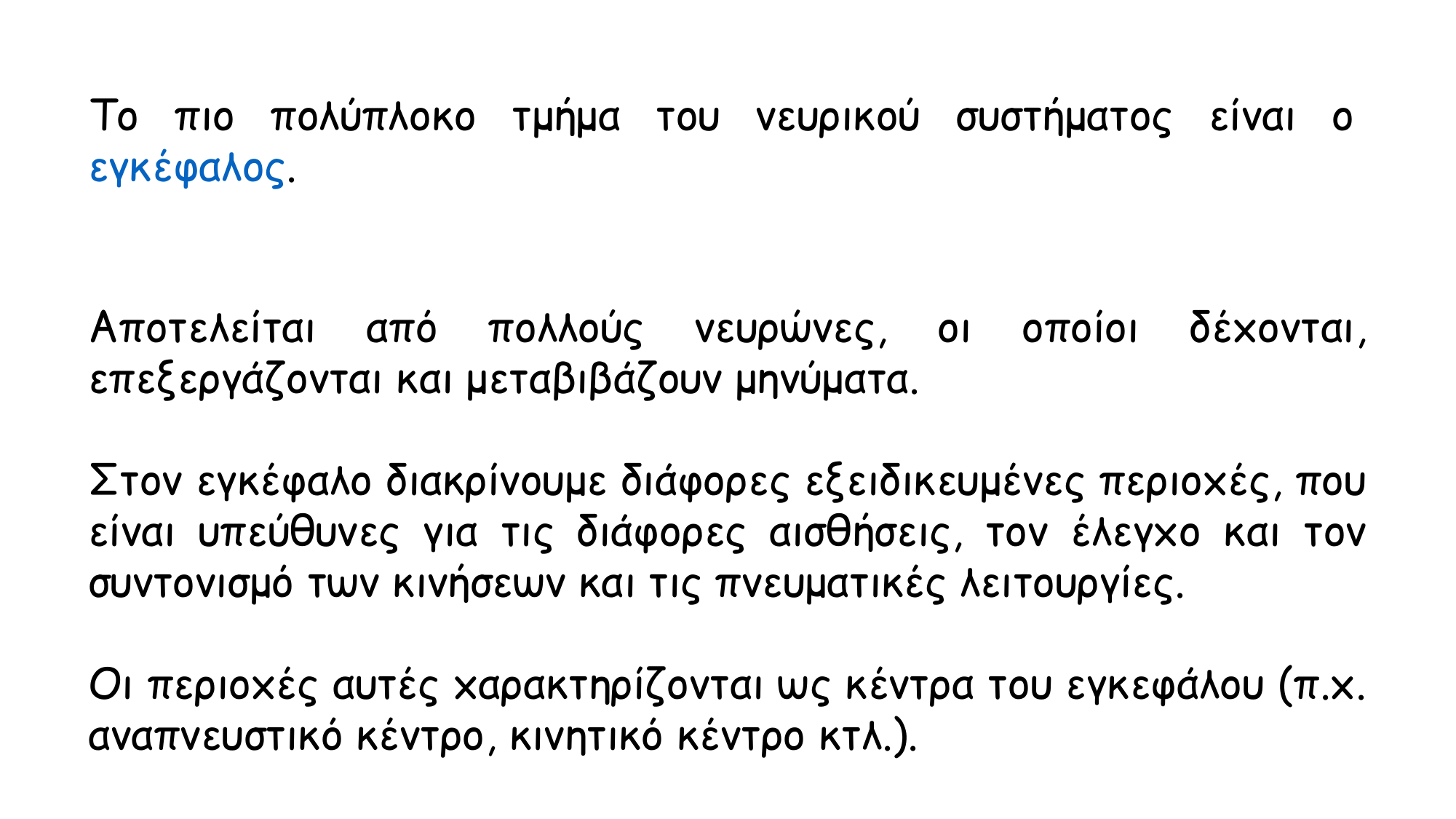

Το πιο πολύπλοκο τμήμα του νευρικού συστήματος είναι ο εγκέφαλος.

Αποτελείται από πολλούς νευρώνες, οι οποίοι δέχονται, επεξεργάζονται και μεταβιβάζουν μηνύματα.

Στον εγκέφαλο διακρίνουμε διάφορες εξειδικευμένες περιοχές, που είναι υπεύθυνες για τις διάφορες αισθήσεις, τον έλεγχο και τον συντονισμό των κινήσεων και τις πνευματικές λειτουργίες.

Οι περιοχές αυτές χαρακτηρίζονται ως κέντρα του εγκεφάλου (π.χ. αναπνευστικό κέντρο, κινητικό κέντρο κτλ.).